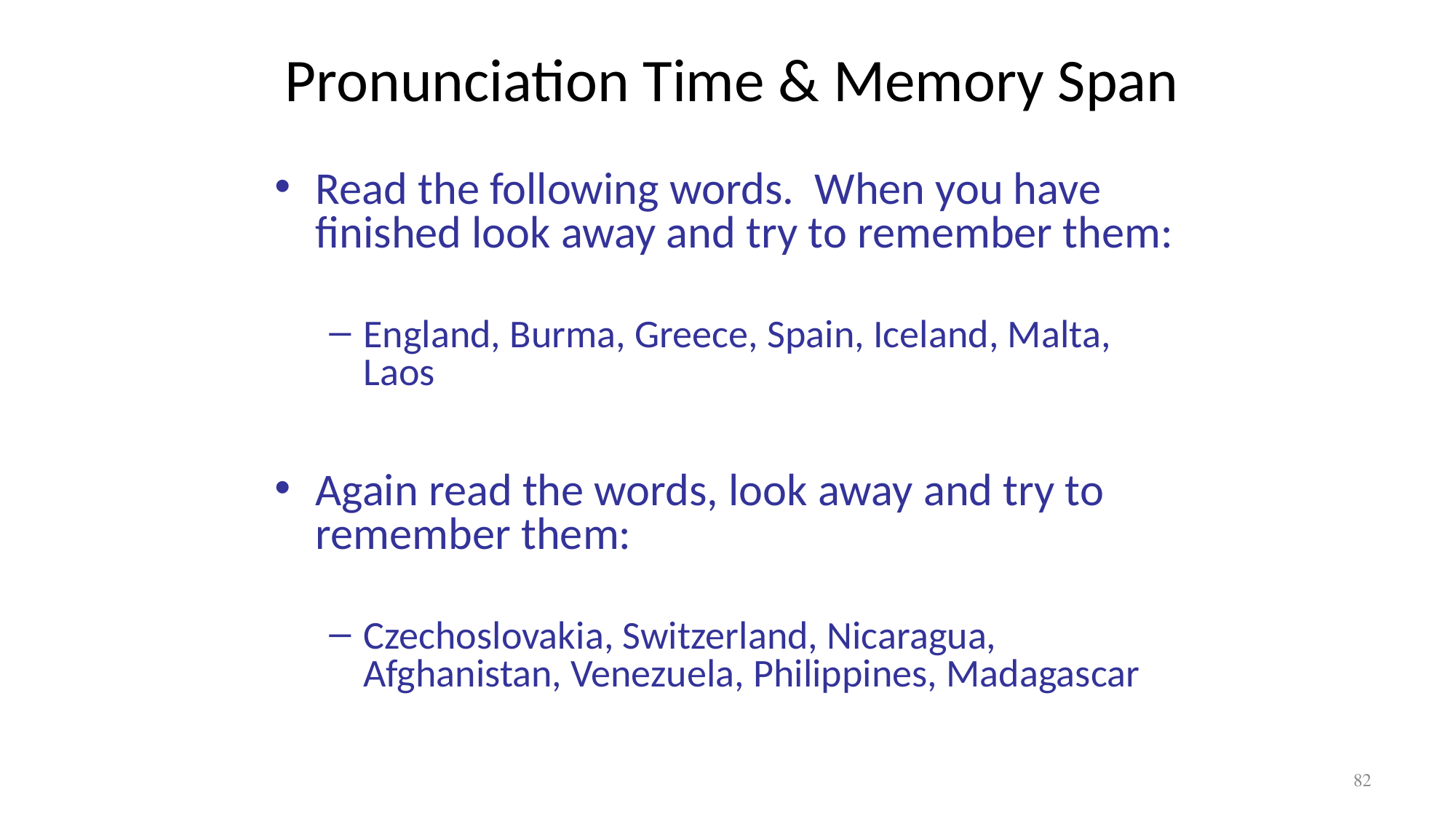

# Pronunciation Time & Memory Span
Read the following words.  When you have finished look away and try to remember them:

England, Burma, Greece, Spain, Iceland, Malta, Laos

Again read the words, look away and try to remember them:

Czechoslovakia, Switzerland, Nicaragua, Afghanistan, Venezuela, Philippines, Madagascar

82